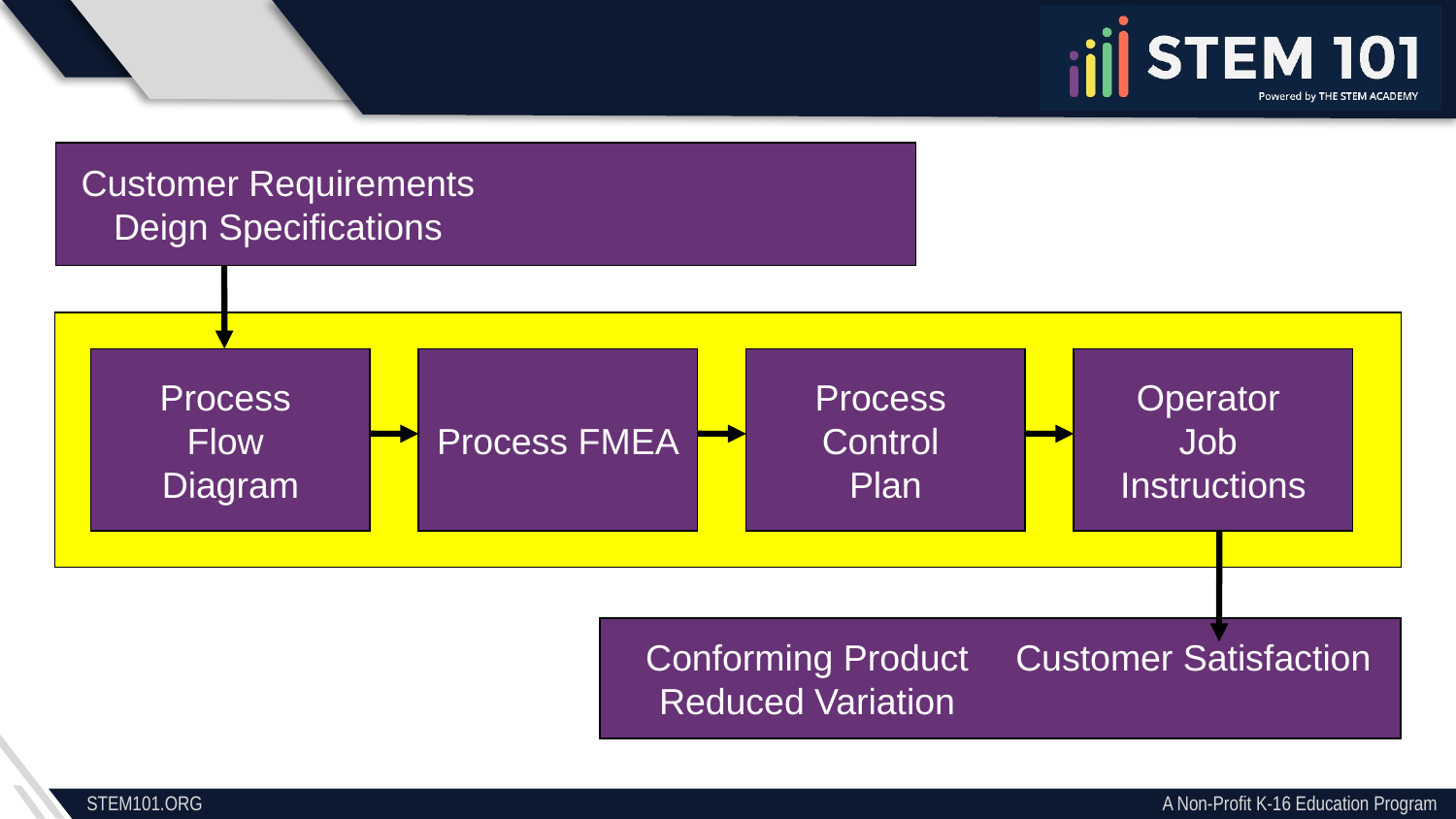

Customer Requirements
Deign Specifications
Key Product Characteristics
Machine Process Capability

Process
Flow
Diagram
Process FMEA
Process
Control
Plan
Operator
Job
Instructions

Conforming Product
Reduced Variation
Customer Satisfaction